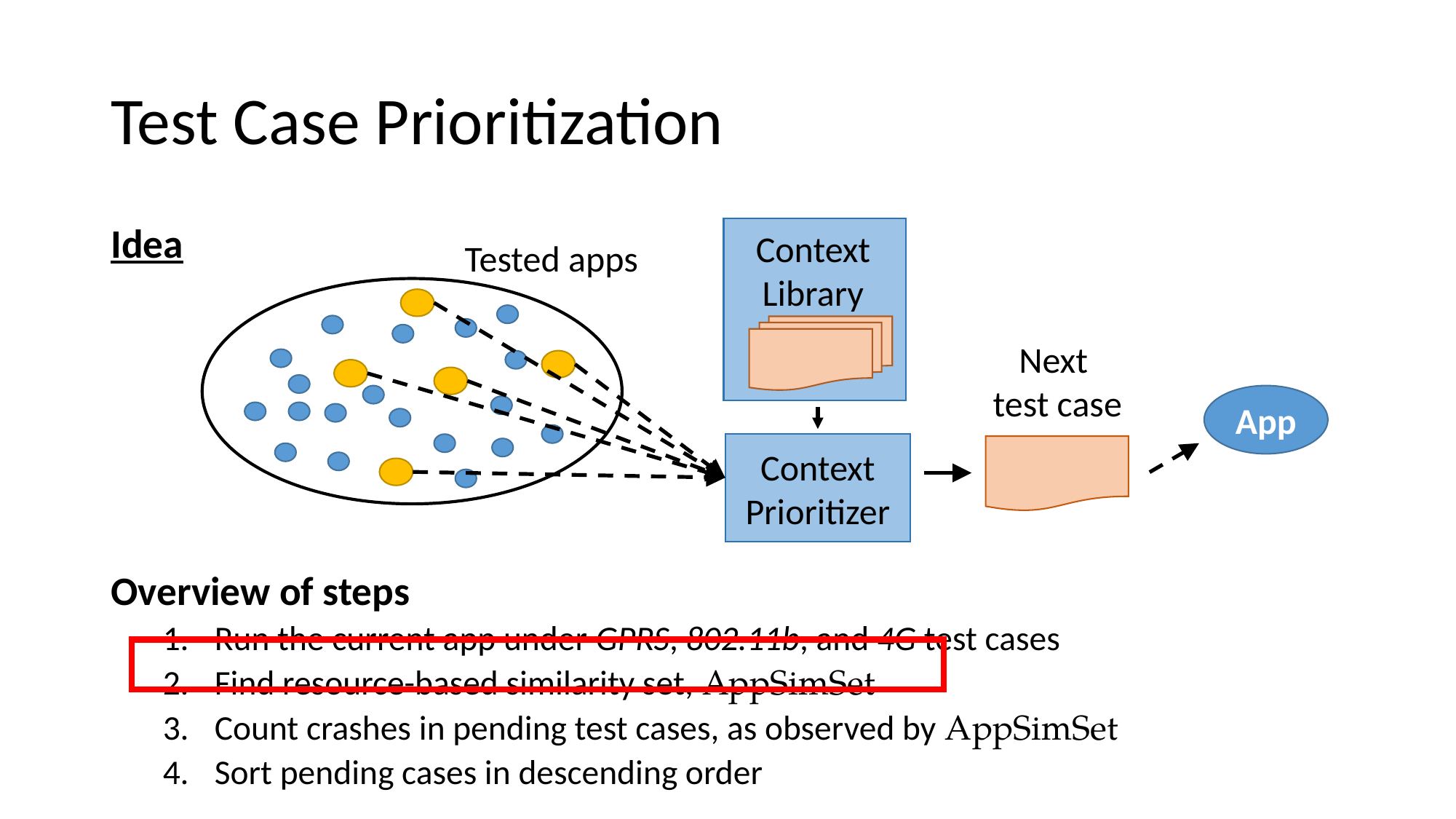

# Test Case Prioritization
Idea

Overview of steps
Run the current app under GPRS, 802.11b, and 4G test cases
Find resource-based similarity set, AppSimSet
Count crashes in pending test cases, as observed by AppSimSet
Sort pending cases in descending order

Tested apps
Context Library

Next
test case

App

Context Prioritizer